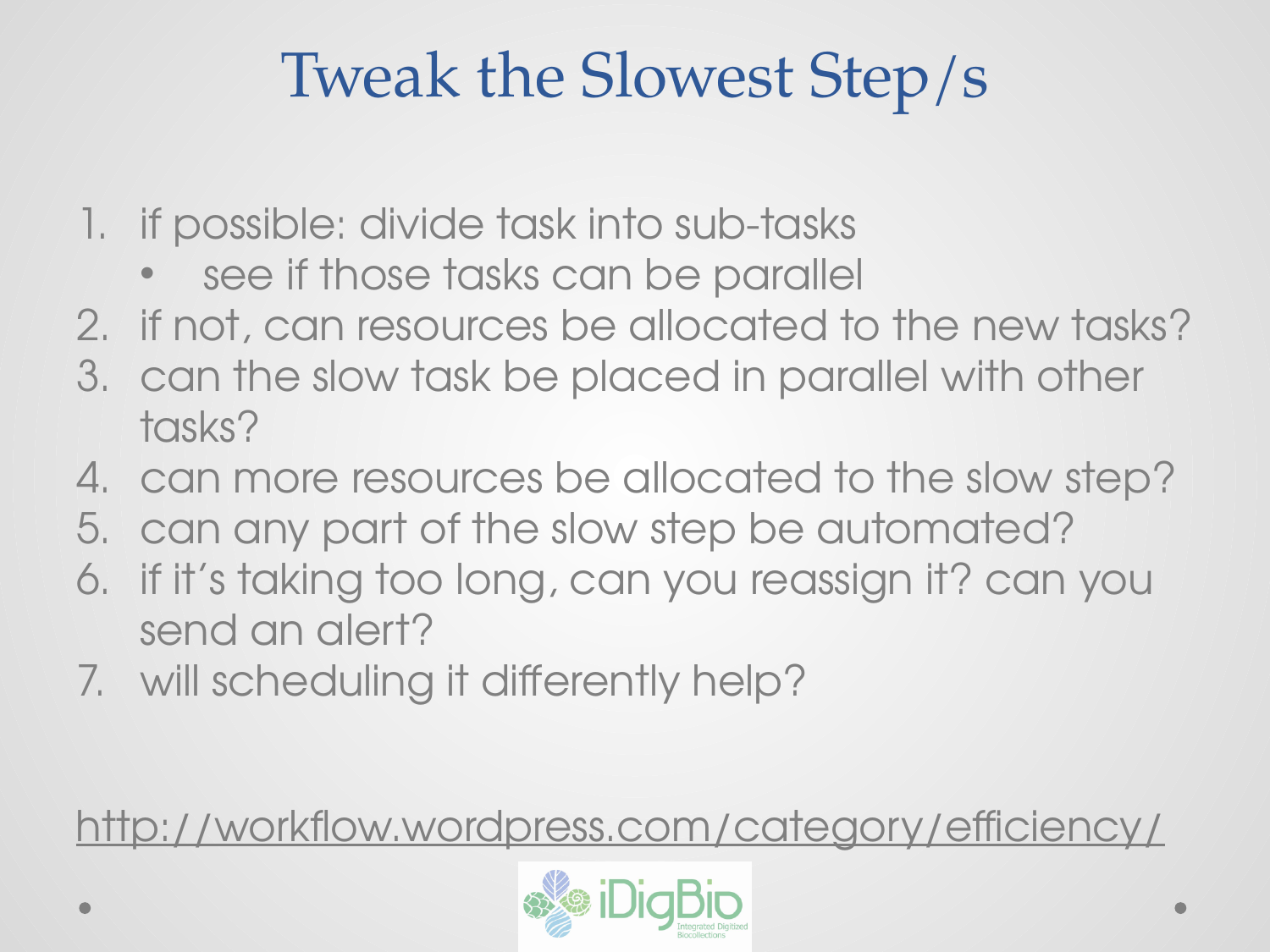

# Tweak the Slowest Step/s
if possible: divide task into sub-tasks
see if those tasks can be parallel
if not, can resources be allocated to the new tasks?
can the slow task be placed in parallel with other tasks?
can more resources be allocated to the slow step?
can any part of the slow step be automated?
if it’s taking too long, can you reassign it? can you send an alert?
will scheduling it differently help?

http://workflow.wordpress.com/category/efficiency/